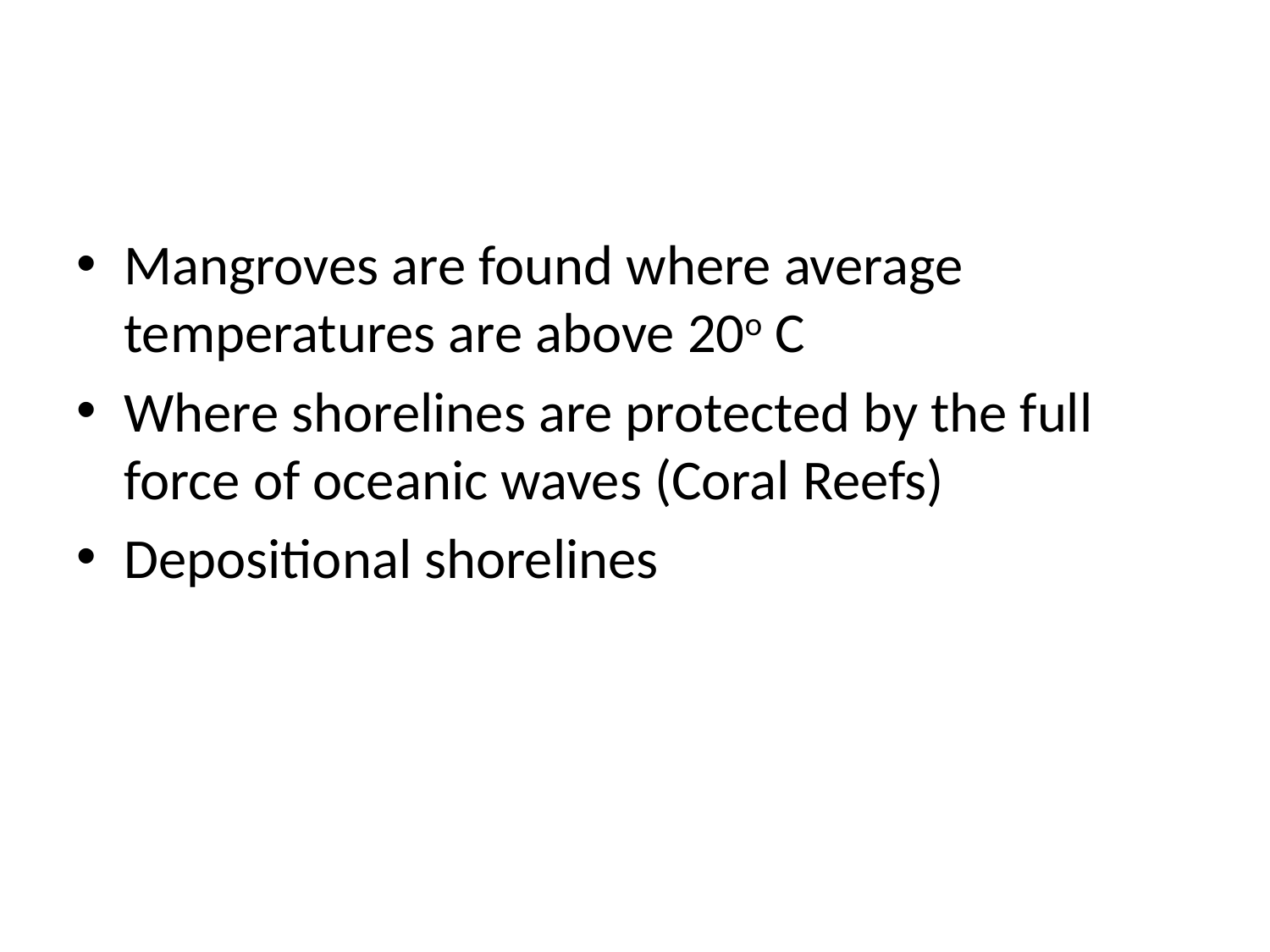

Mangroves are found where average temperatures are above 20o C
Where shorelines are protected by the full force of oceanic waves (Coral Reefs)
Depositional shorelines